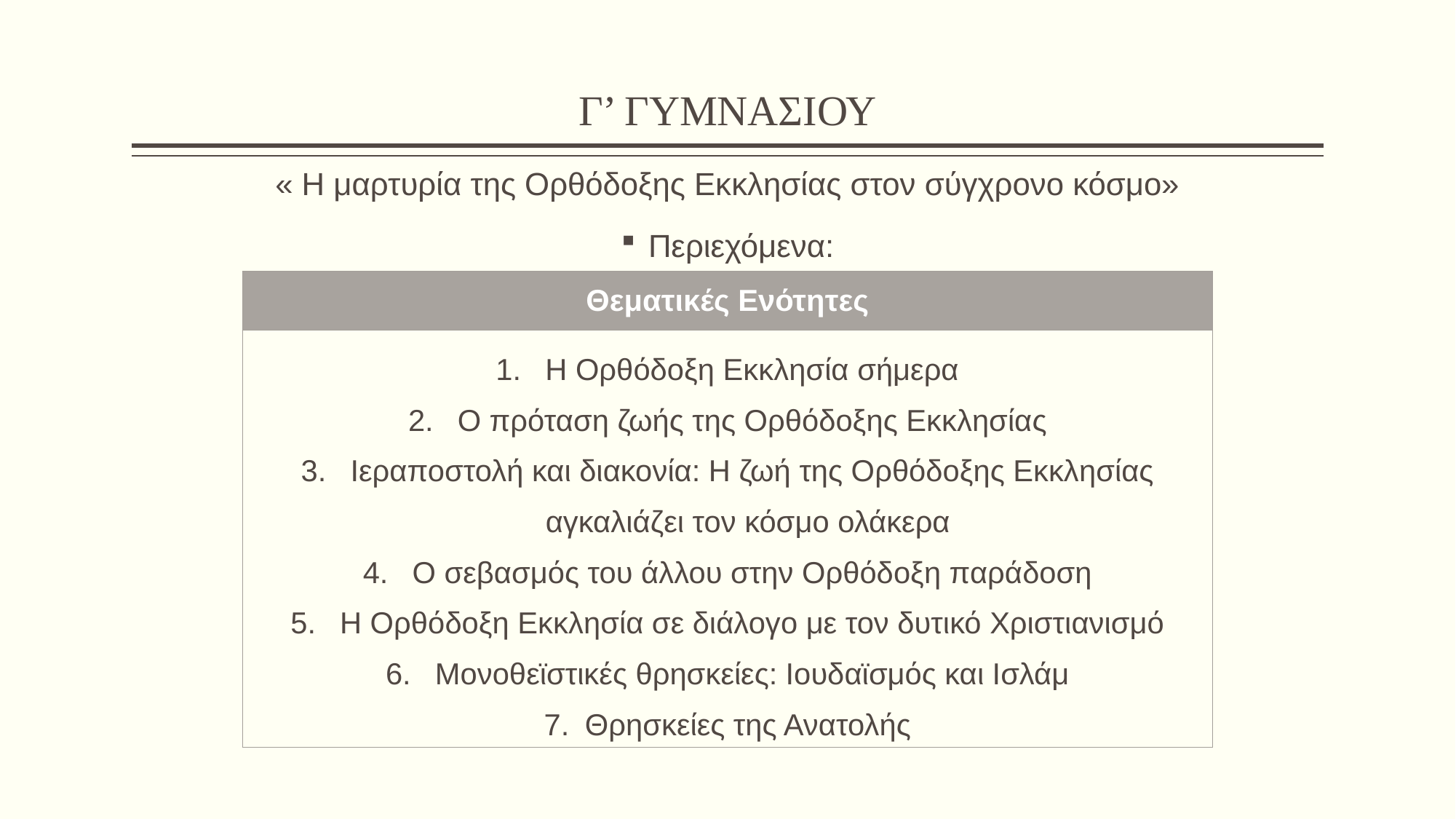

# Γ’ ΓΥΜΝΑΣΙΟΥ
« Η μαρτυρία της Ορθόδοξης Εκκλησίας στον σύγχρονο κόσμο»
Περιεχόμενα:

| Θεματικές Ενότητες |
| --- |
| Η Ορθόδοξη Εκκλησία σήμερα Ο πρόταση ζωής της Ορθόδοξης Εκκλησίας Ιεραποστολή και διακονία: Η ζωή της Ορθόδοξης Εκκλησίας αγκαλιάζει τον κόσμο ολάκερα Ο σεβασμός του άλλου στην Ορθόδοξη παράδοση Η Ορθόδοξη Εκκλησία σε διάλογο με τον δυτικό Χριστιανισμό Μονοθεϊστικές θρησκείες: Ιουδαϊσμός και Ισλάμ Θρησκείες της Ανατολής |